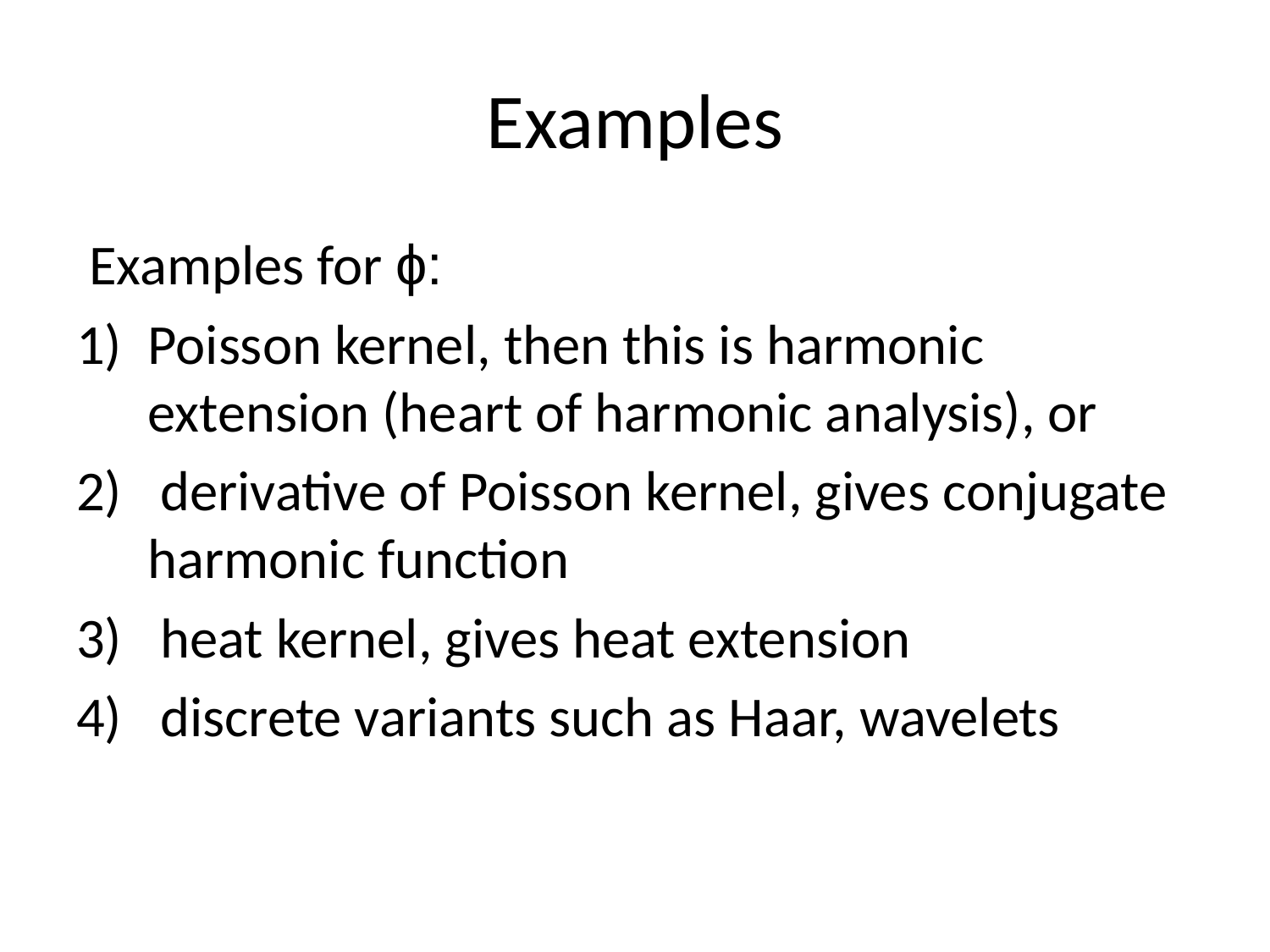

# Examples
 Examples for ϕ:
Poisson kernel, then this is harmonic extension (heart of harmonic analysis), or
 derivative of Poisson kernel, gives conjugate harmonic function
 heat kernel, gives heat extension
 discrete variants such as Haar, wavelets